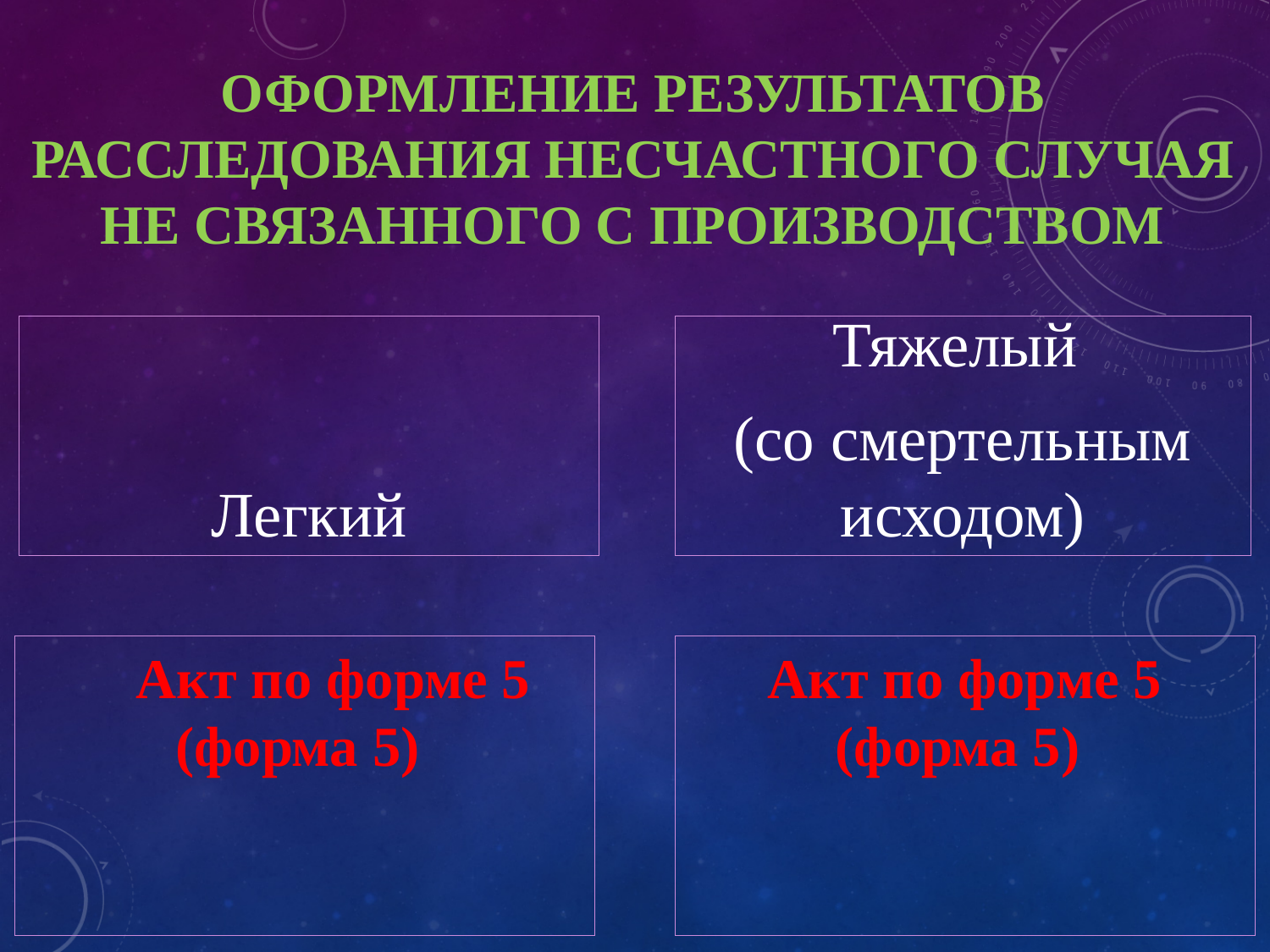

# Оформление результатов расследования несчастного случая не связанного с производством
Тяжелый
(со смертельным исходом)
Легкий
    Акт по форме 5 (форма 5)

Акт по форме 5 (форма 5)